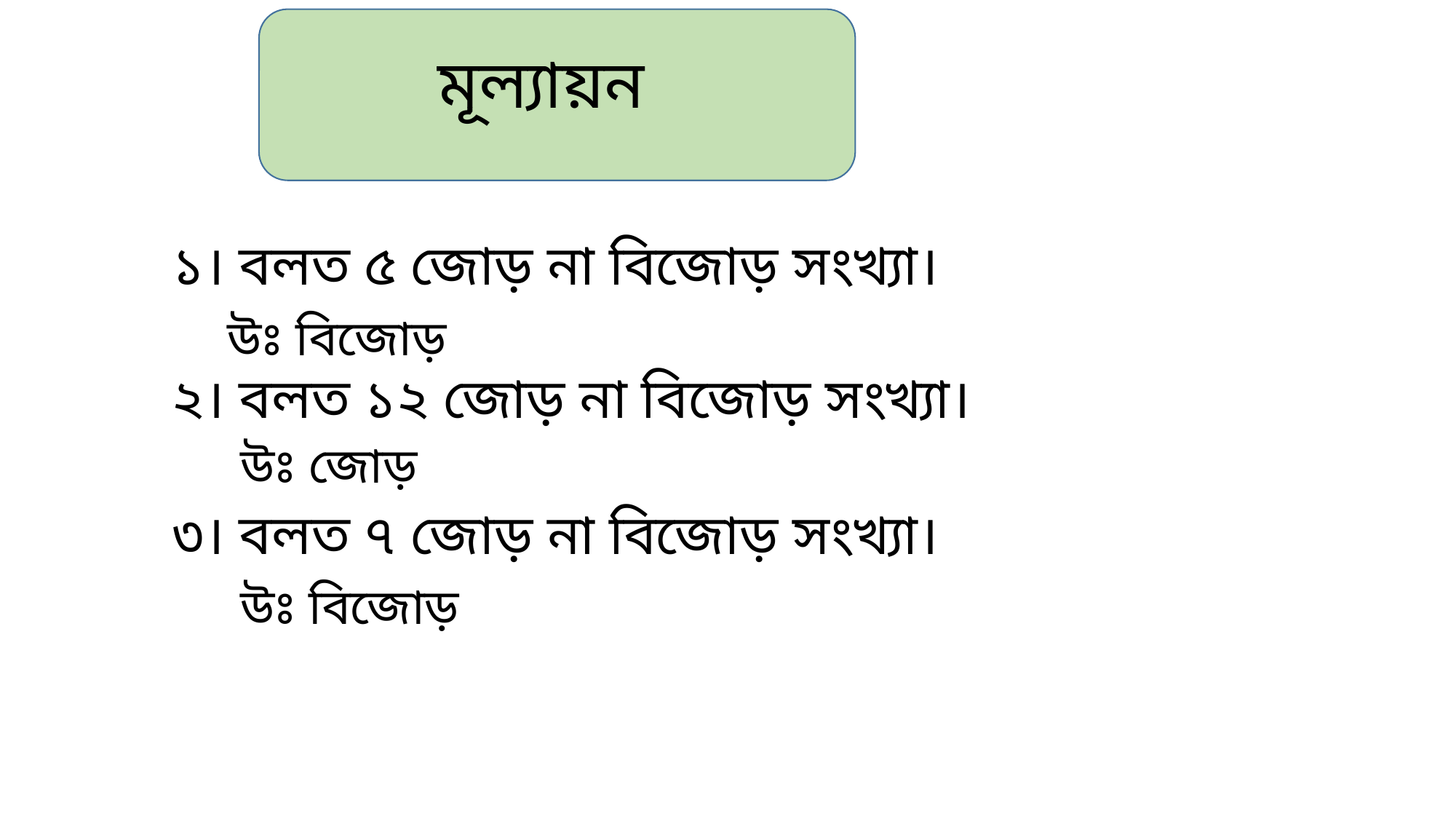

মূল্যায়ন
১। বলত ৫ জোড় না বিজোড় সংখ্যা।
উঃ বিজোড়
২। বলত ১২ জোড় না বিজোড় সংখ্যা।
উঃ জোড়
৩। বলত ৭ জোড় না বিজোড় সংখ্যা।
উঃ বিজোড়